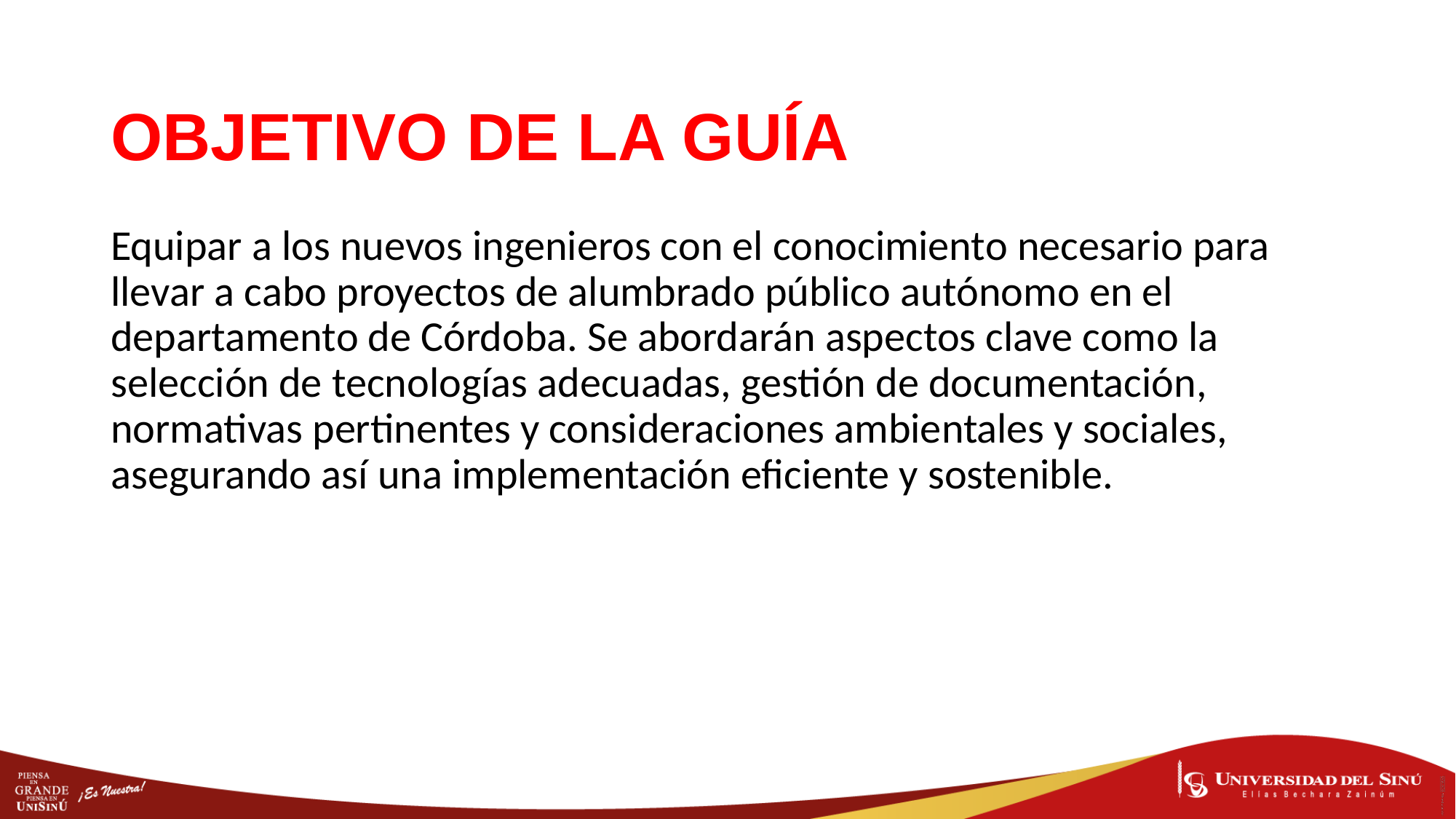

OBJETIVO DE LA GUÍA
Equipar a los nuevos ingenieros con el conocimiento necesario para llevar a cabo proyectos de alumbrado público autónomo en el departamento de Córdoba. Se abordarán aspectos clave como la selección de tecnologías adecuadas, gestión de documentación, normativas pertinentes y consideraciones ambientales y sociales, asegurando así una implementación eficiente y sostenible.